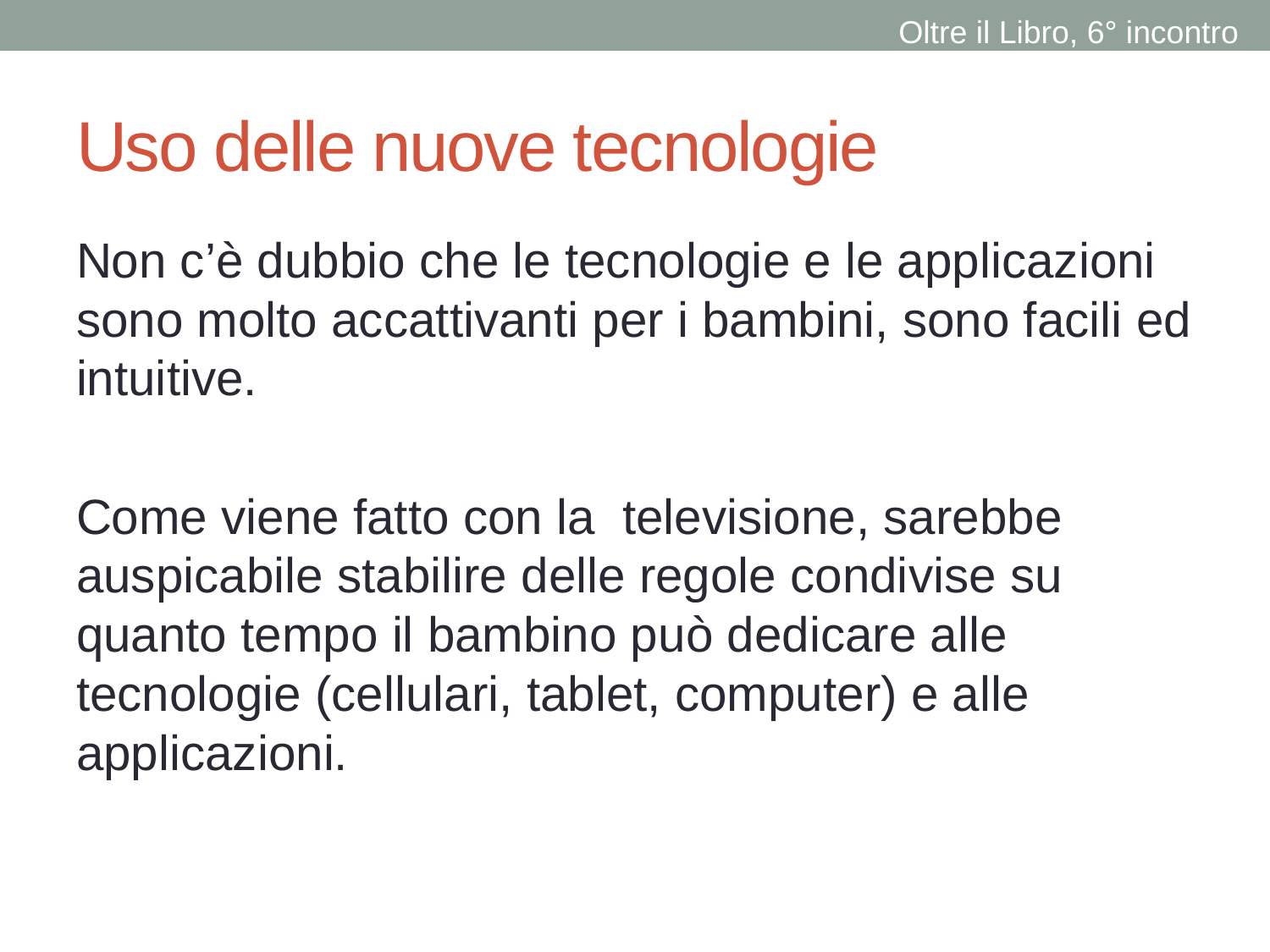

Oltre il Libro, 6° incontro
# Uso delle nuove tecnologie
Non c’è dubbio che le tecnologie e le applicazioni sono molto accattivanti per i bambini, sono facili ed intuitive.

Come viene fatto con la  televisione, sarebbe auspicabile stabilire delle regole condivise su quanto tempo il bambino può dedicare alle tecnologie (cellulari, tablet, computer) e alle applicazioni.